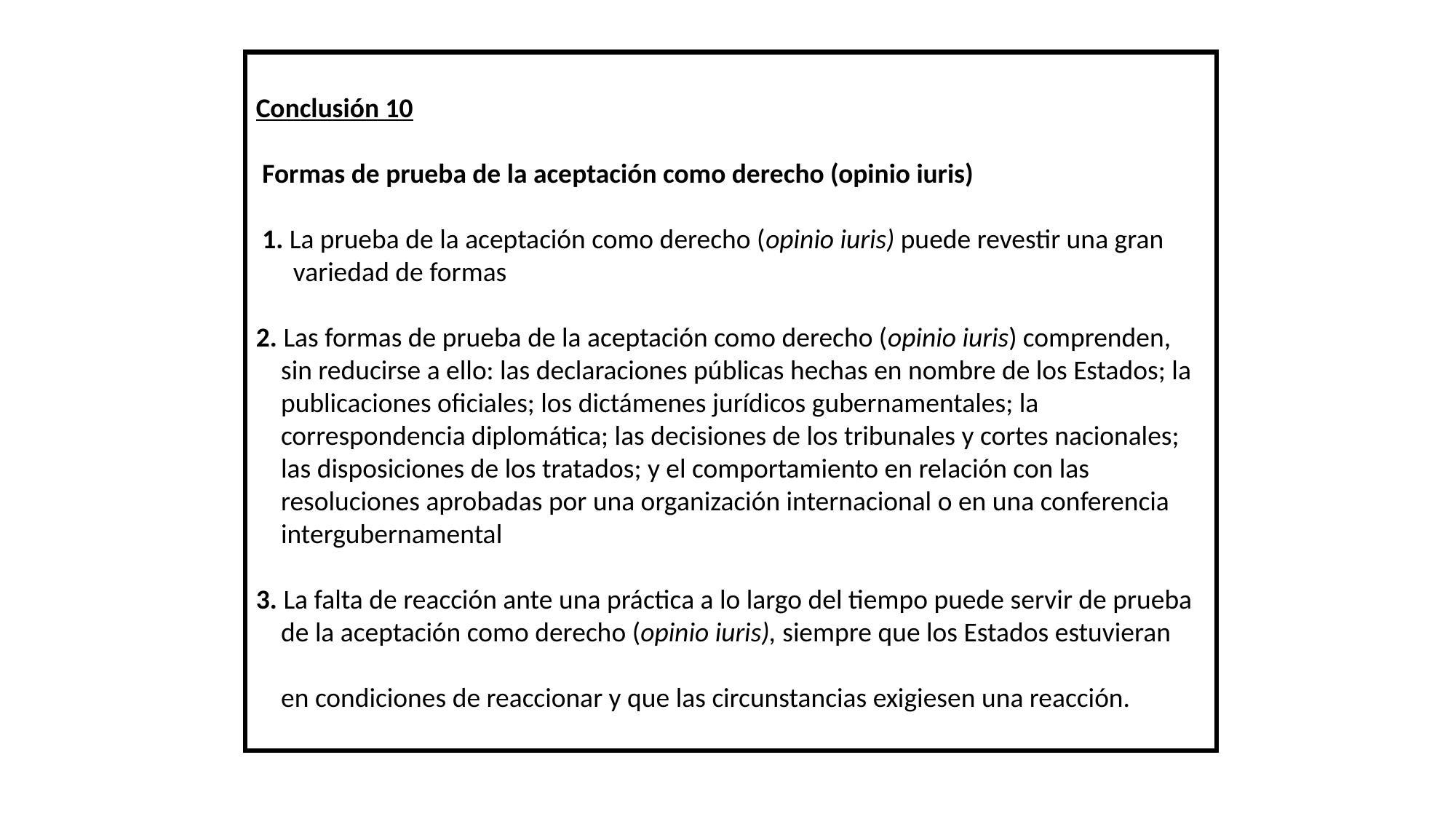

Conclusión 10

 Formas de prueba de la aceptación como derecho (opinio iuris)

 1. La prueba de la aceptación como derecho (opinio iuris) puede revestir una gran
      variedad de formas

2. Las formas de prueba de la aceptación como derecho (opinio iuris) comprenden,
    sin reducirse a ello: las declaraciones públicas hechas en nombre de los Estados; la
    publicaciones oficiales; los dictámenes jurídicos gubernamentales; la
    correspondencia diplomática; las decisiones de los tribunales y cortes nacionales;
    las disposiciones de los tratados; y el comportamiento en relación con las
    resoluciones aprobadas por una organización internacional o en una conferencia
    intergubernamental

3. La falta de reacción ante una práctica a lo largo del tiempo puede servir de prueba
    de la aceptación como derecho (opinio iuris), siempre que los Estados estuvieran
    en condiciones de reaccionar y que las circunstancias exigiesen una reacción.